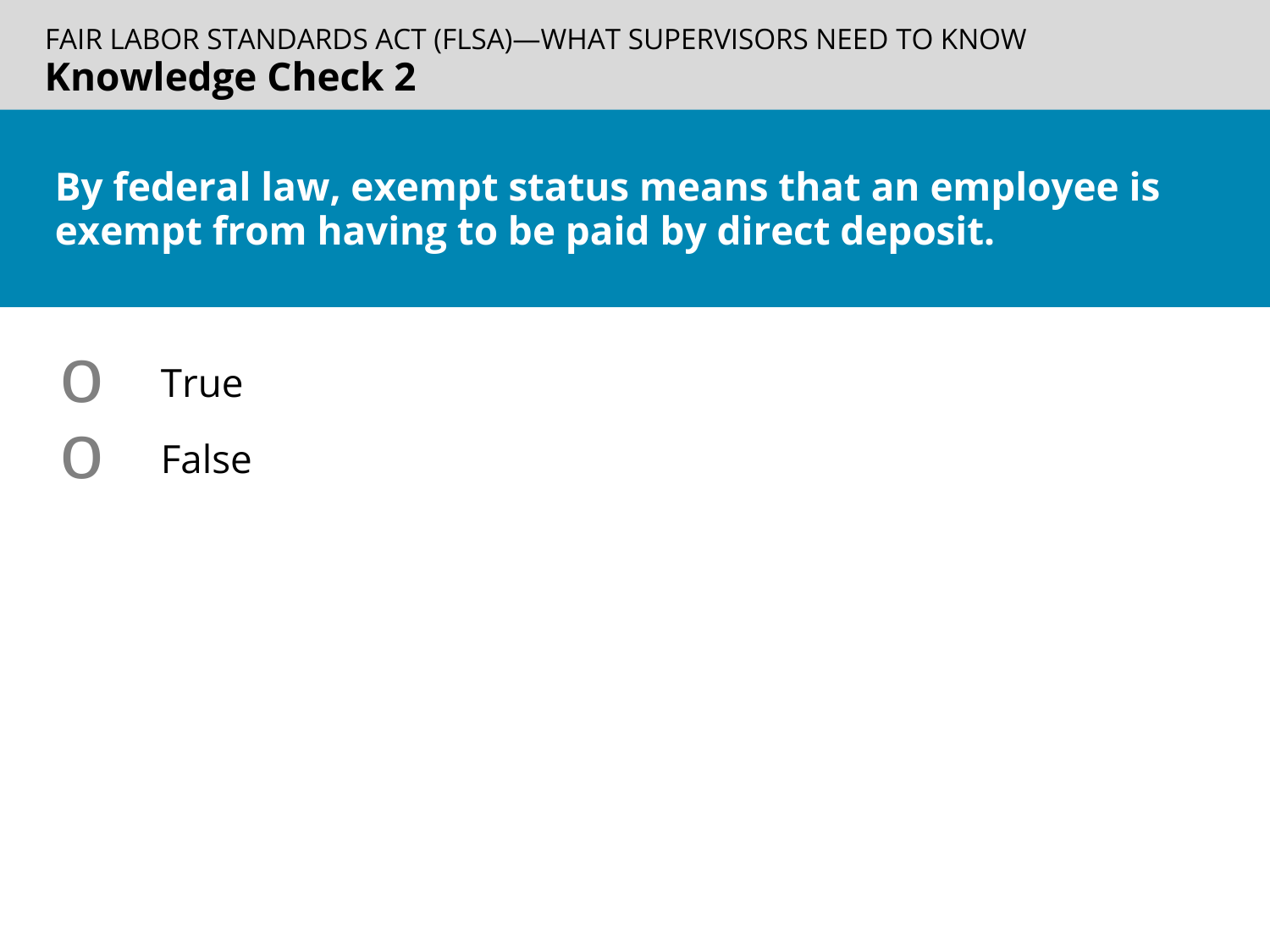

Knowledge Check 2
# By federal law, exempt status means that an employee is exempt from having to be paid by direct deposit.
True
False